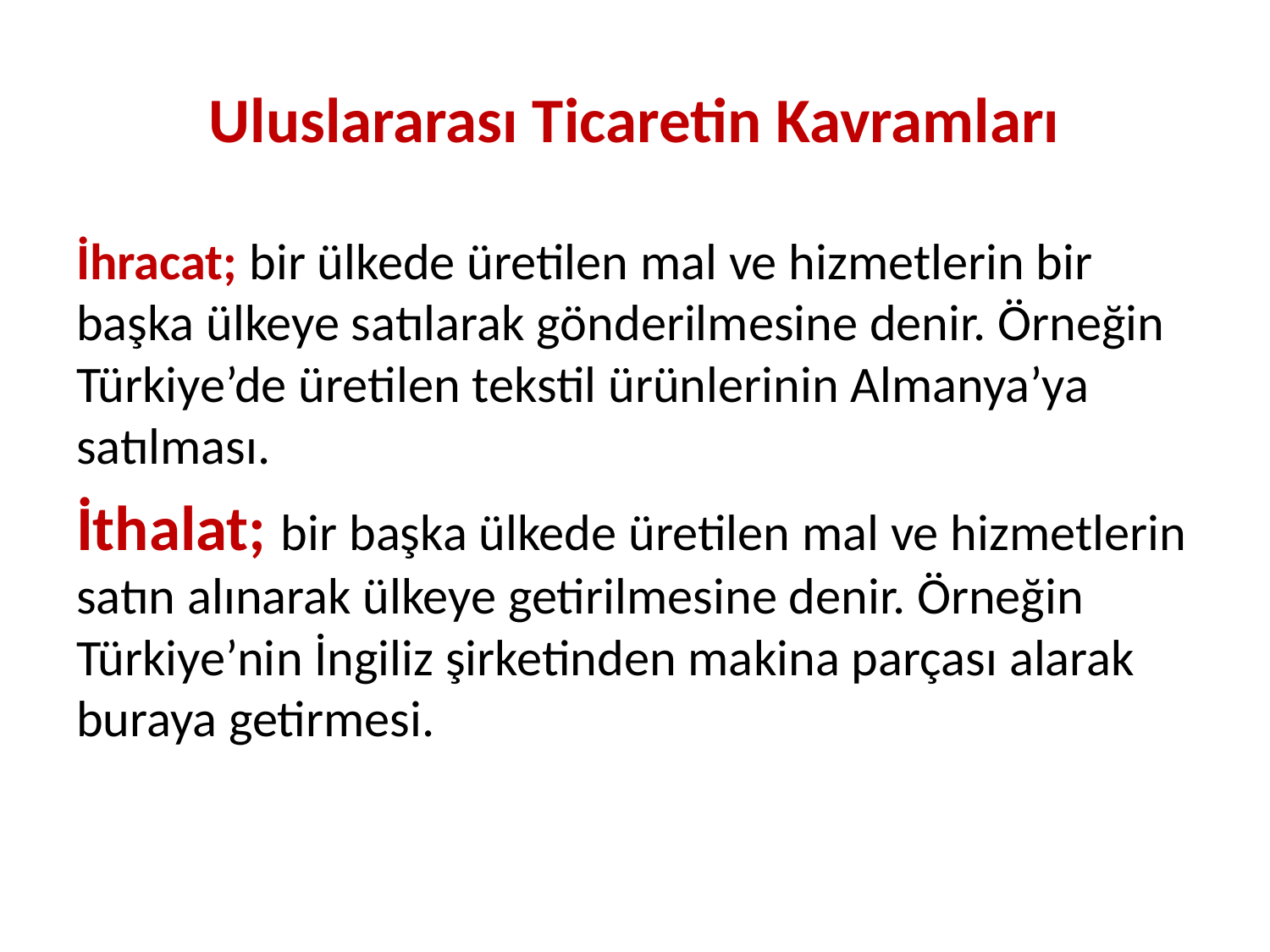

# Uluslararası Ticaretin Kavramları
İhracat; bir ülkede üretilen mal ve hizmetlerin bir başka ülkeye satılarak gönderilmesine denir. Örneğin Türkiye’de üretilen tekstil ürünlerinin Almanya’ya satılması.
İthalat; bir başka ülkede üretilen mal ve hizmetlerin satın alınarak ülkeye getirilmesine denir. Örneğin Türkiye’nin İngiliz şirketinden makina parçası alarak buraya getirmesi.